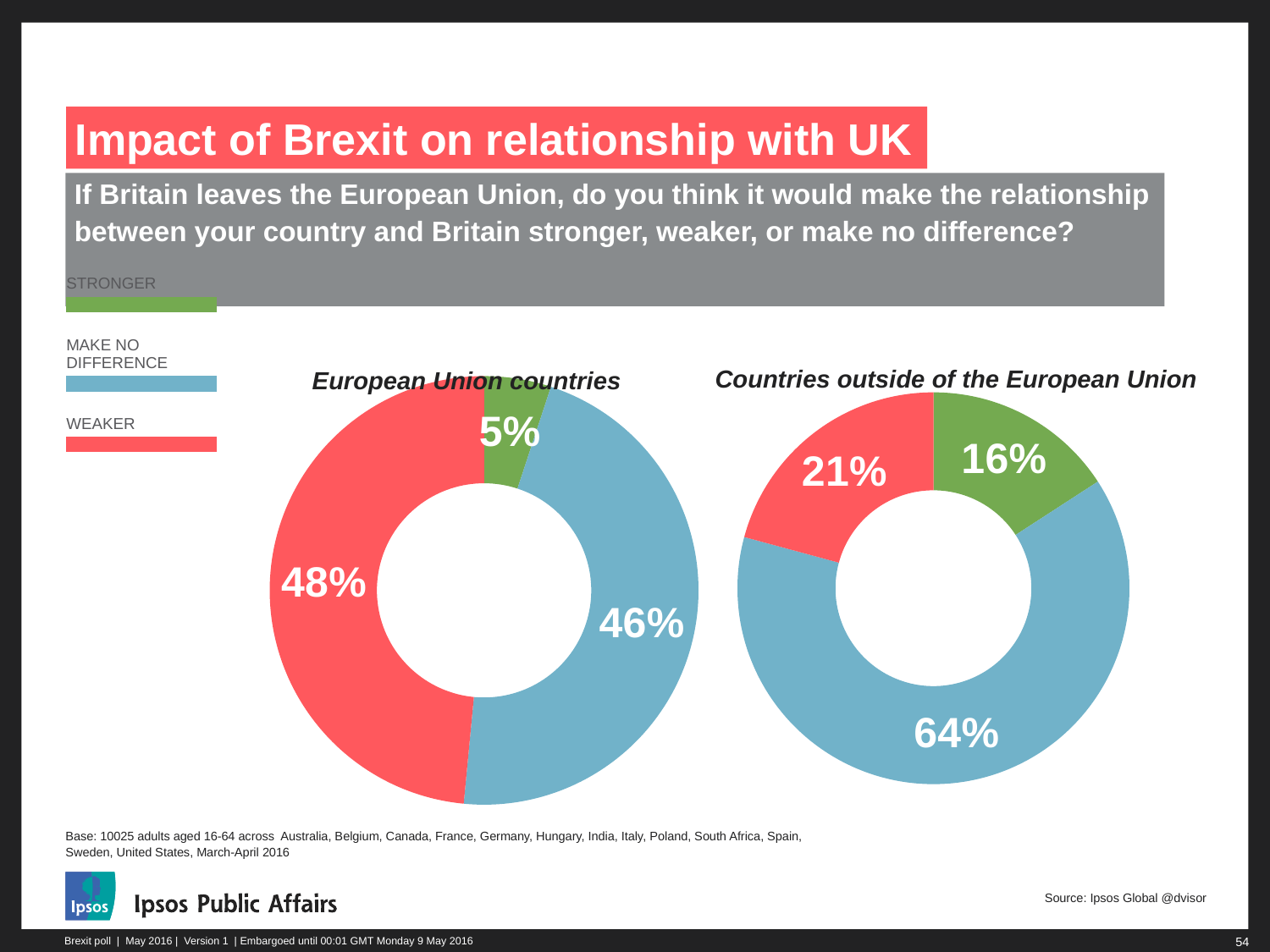

# Impact of Brexit on relationship with UK
If Britain leaves the European Union, do you think it would make the relationship
between your country and Britain stronger, weaker, or make no difference?

| Stronger |
| --- |
|  |
|  |
| Make no difference |
|  |
|  |
| weaker |
|  |
|  |
Countries outside of the European Union
European Union countries

### Chart

| Category | Sales |
|---|---|
| stronger | 0.05 |
| neutral | 0.46 |
| weaker | 0.4800000000000001 |

### Chart

| Category | Column1 |
|---|---|
| stronger | 0.16 |
| neutral | 0.6400000000000002 |
| weaker | 0.21000000000000005 |
Base: 10025 adults aged 16-64 across  Australia, Belgium, Canada, France, Germany, Hungary, India, Italy, Poland, South Africa, Spain, Sweden, United States, March-April 2016
Source: Ipsos Global @dvisor